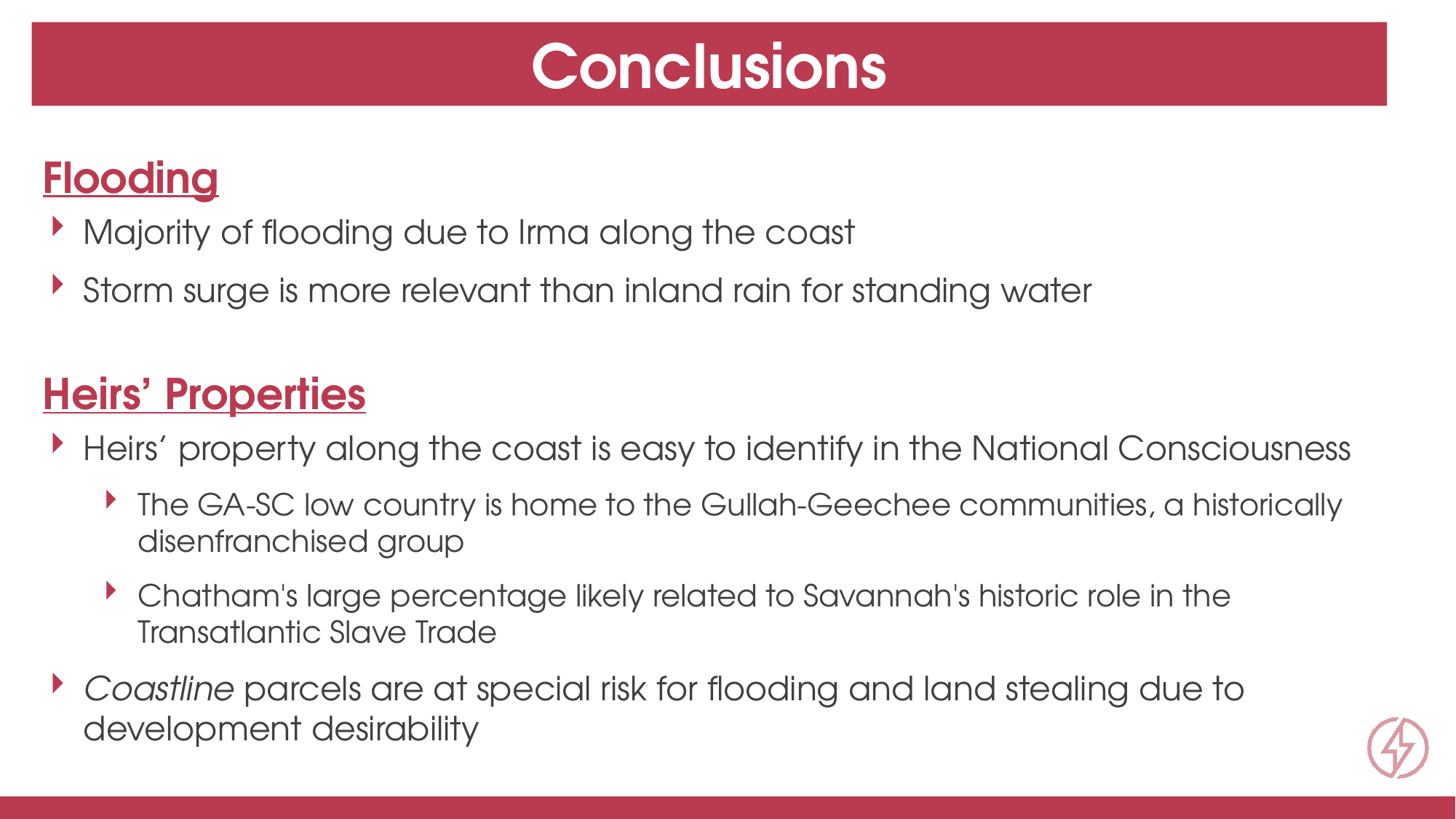

Conclusions
Flooding
Majority of flooding due to Irma along the coast
Storm surge is more relevant than inland rain for standing water

Heirs’ Properties
Heirs’ property along the coast is easy to identify in the National Consciousness
The GA-SC low country is home to the Gullah-Geechee communities, a historically disenfranchised group
Chatham's large percentage likely related to Savannah's historic role in the Transatlantic Slave Trade
Coastline parcels are at special risk for flooding and land stealing due to development desirability